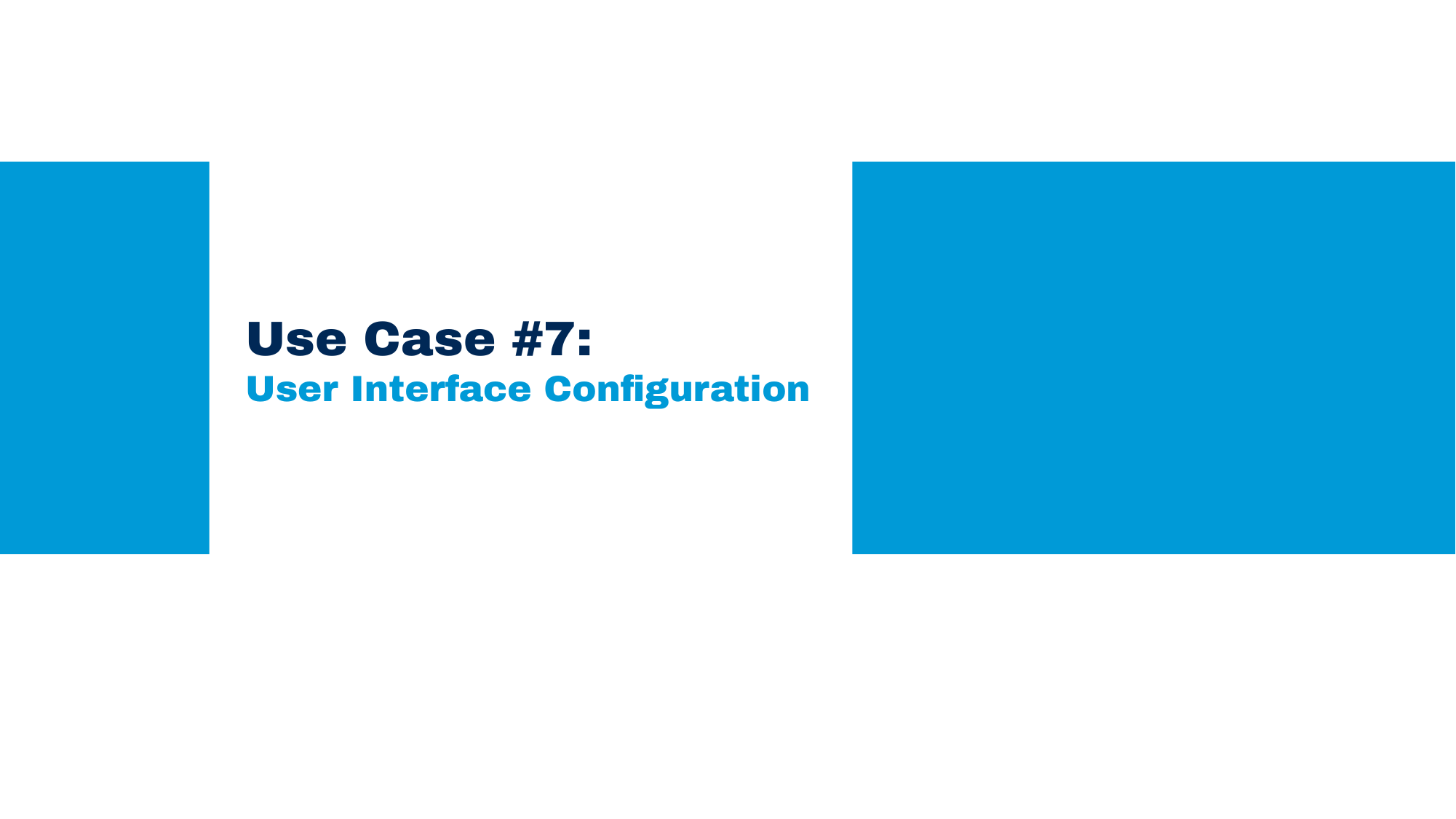

# Use Case #7: User Interface Configuration